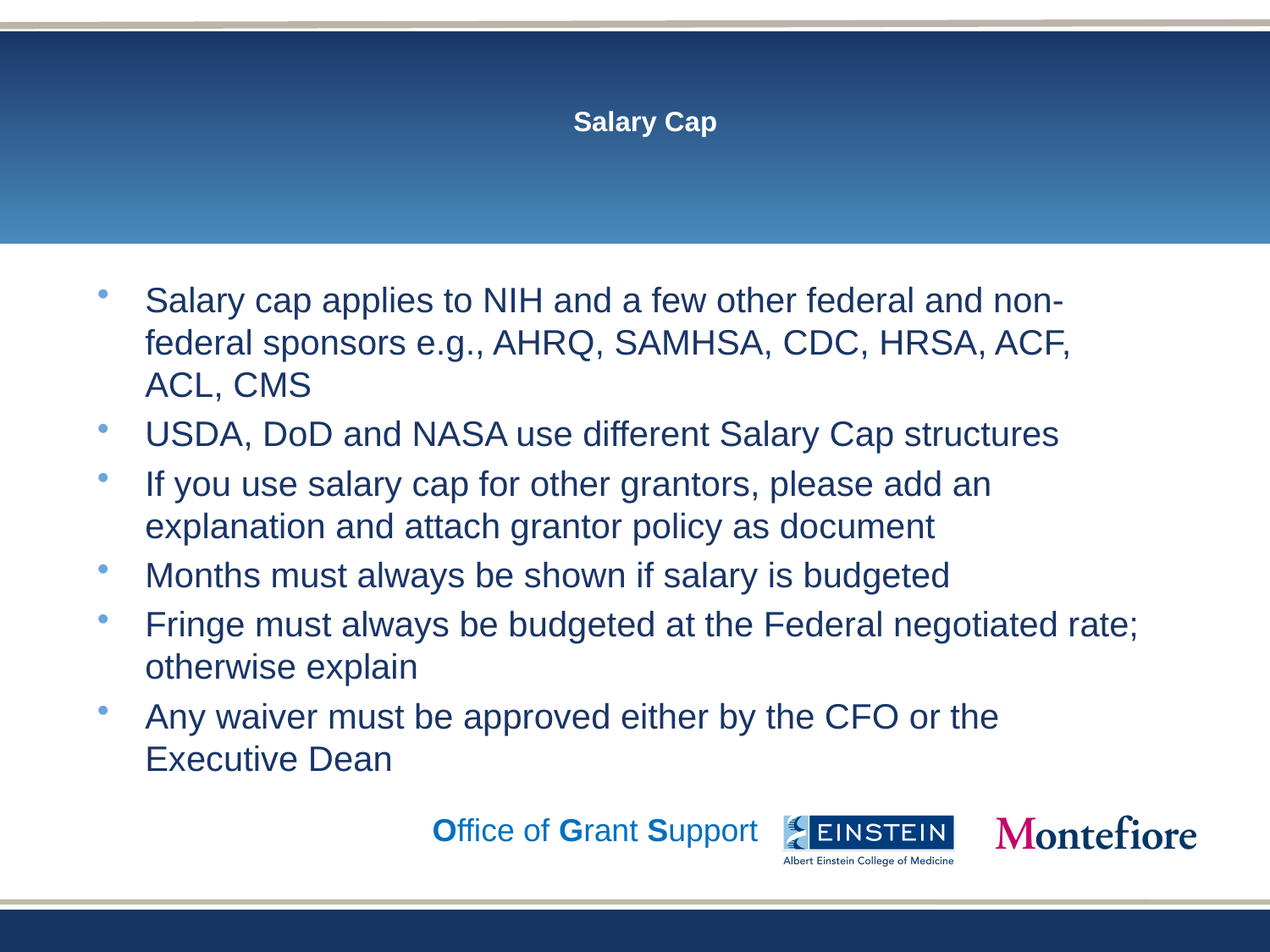

# Salary Cap

Salary cap applies to NIH and a few other federal and non-federal sponsors e.g., AHRQ, SAMHSA, CDC, HRSA, ACF, ACL, CMS
USDA, DoD and NASA use different Salary Cap structures
If you use salary cap for other grantors, please add an explanation and attach grantor policy as document
Months must always be shown if salary is budgeted
Fringe must always be budgeted at the Federal negotiated rate; otherwise explain
Any waiver must be approved either by the CFO or the Executive Dean
Office of Grant Support